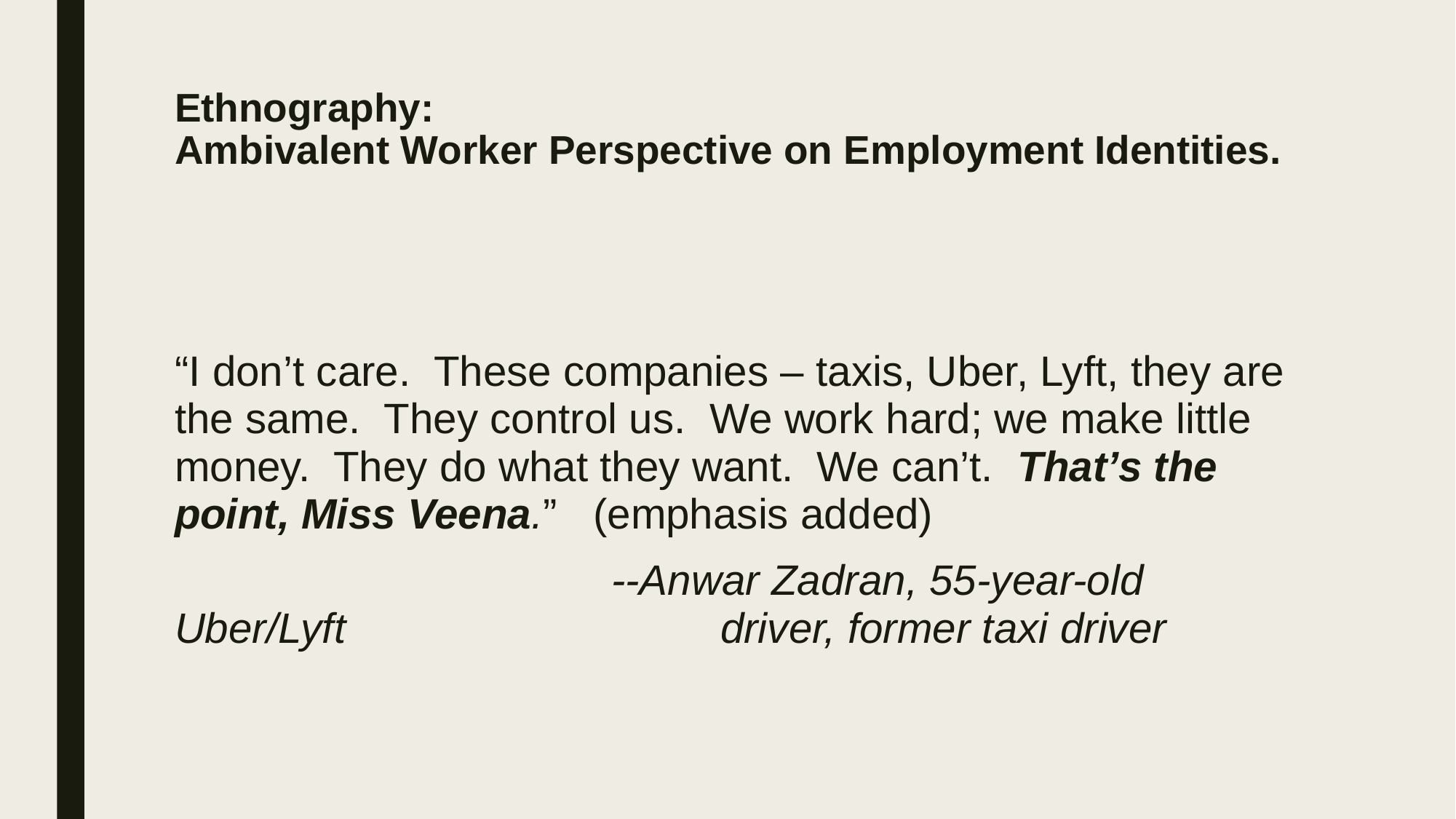

# Ethnography: Ambivalent Worker Perspective on Employment Identities.

“I don’t care.  These companies – taxis, Uber, Lyft, they are the same.  They control us.  We work hard; we make little money.  They do what they want.  We can’t.  That’s the point, Miss Veena.”   (emphasis added)
				--Anwar Zadran, 55-year-old Uber/Lyft				driver, former taxi driver